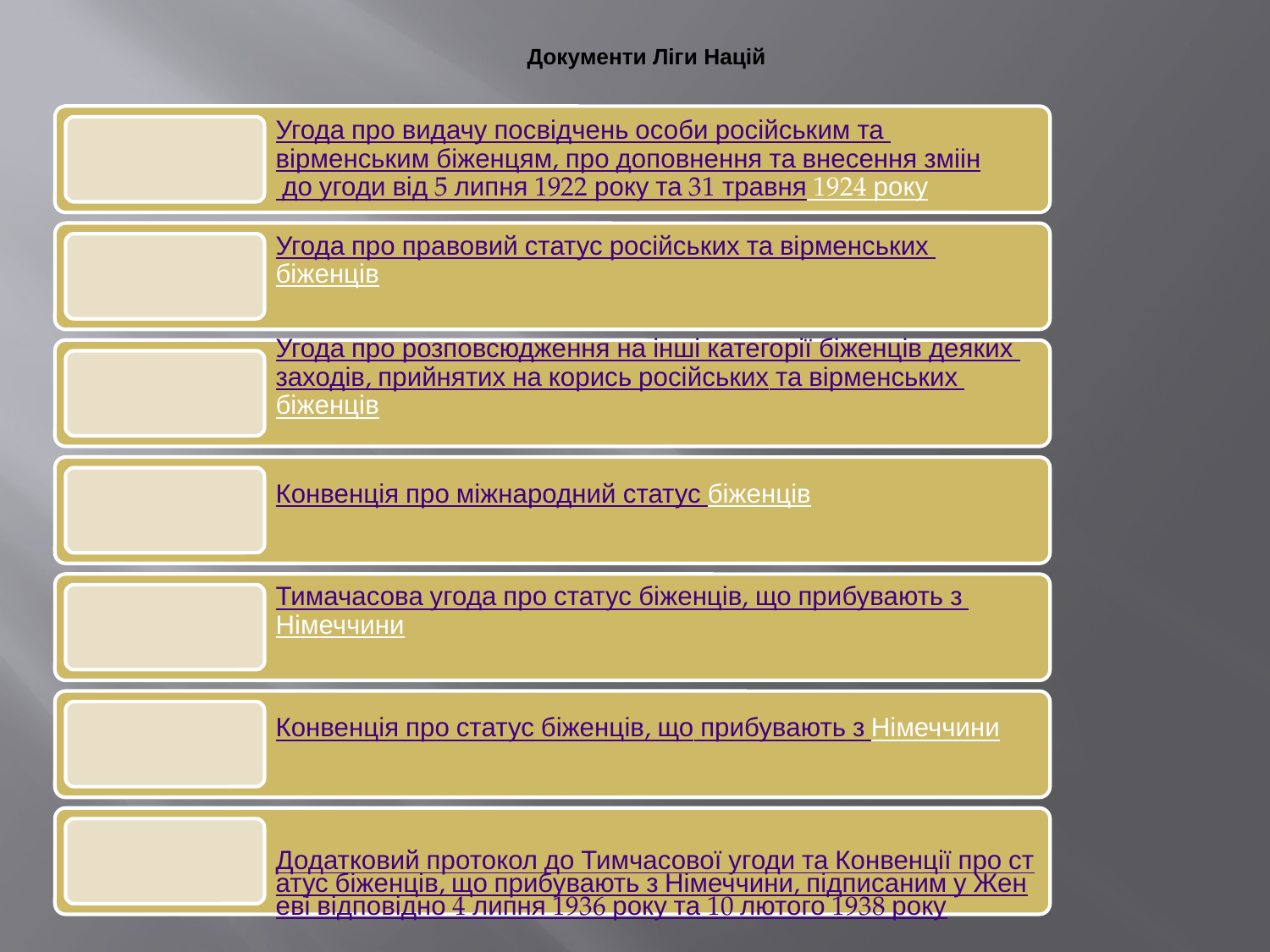

# Документи Ліги Націй
Угода про видачу посвідчень особи російським та вірменським біженцям, про доповнення та внесення зміін до угоди від 5 липня 1922 року та 31 травня 1924 року
Угода про правовий статус російських та вірменських біженців
Угода про розповсюдження на інші категорії біженців деяких заходів, прийнятих на корись російських та вірменських біженців
Конвенція про міжнародний статус біженців
Тимачасова угода про статус біженців, що прибувають з Німеччини
Конвенція про статус біженців, що прибувають з Німеччини
Додатковий протокол до Тимчасової угоди та Конвенції про статус біженців, що прибувають з Німеччини, підписаним у Женеві відповідно 4 липня 1936 року та 10 лютого 1938 року